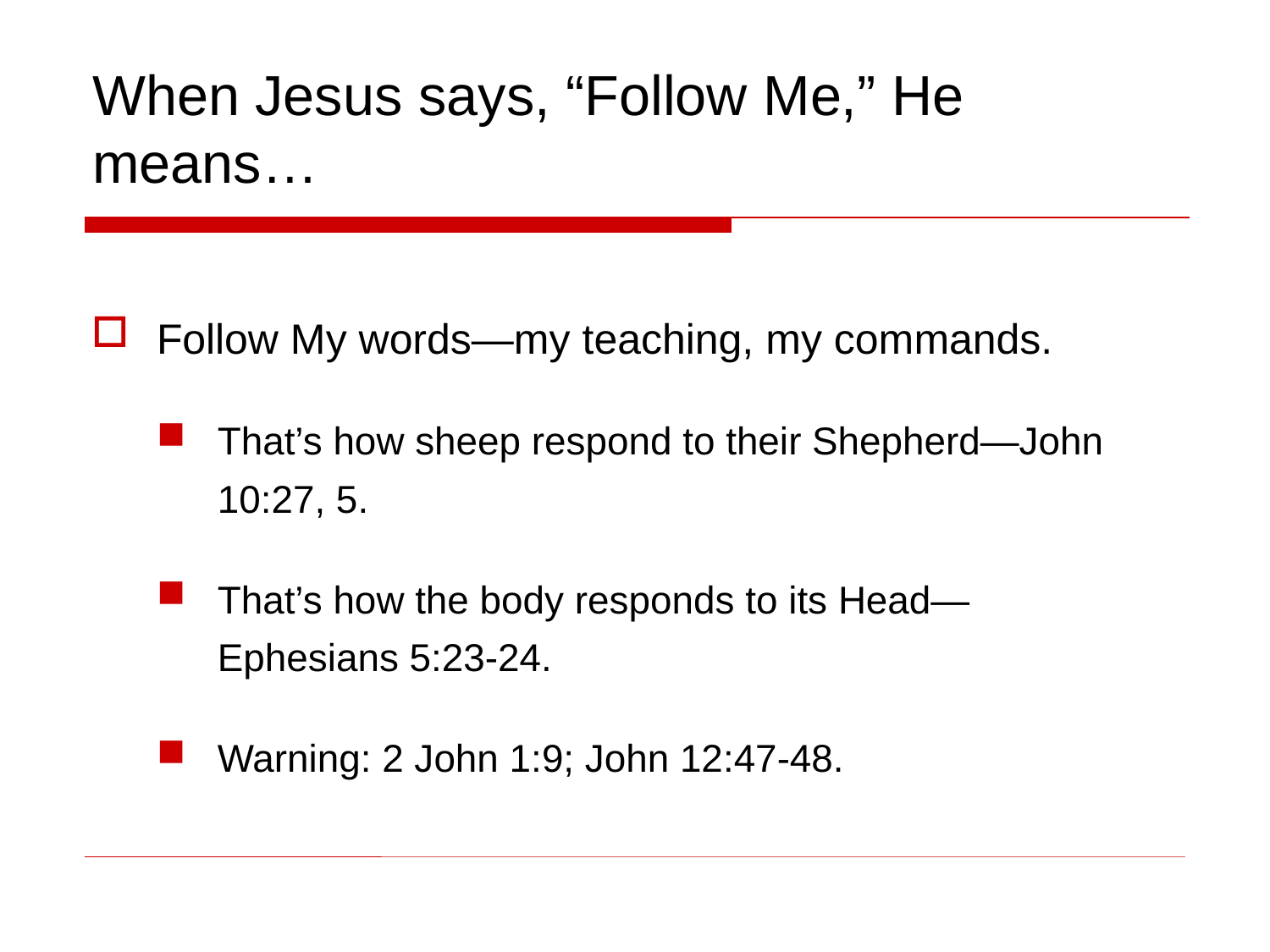

# When Jesus says, “Follow Me,” He means…
Follow My words—my teaching, my commands.
That’s how sheep respond to their Shepherd—John 10:27, 5.
That’s how the body responds to its Head—
Ephesians 5:23-24.
Warning: 2 John 1:9; John 12:47-48.